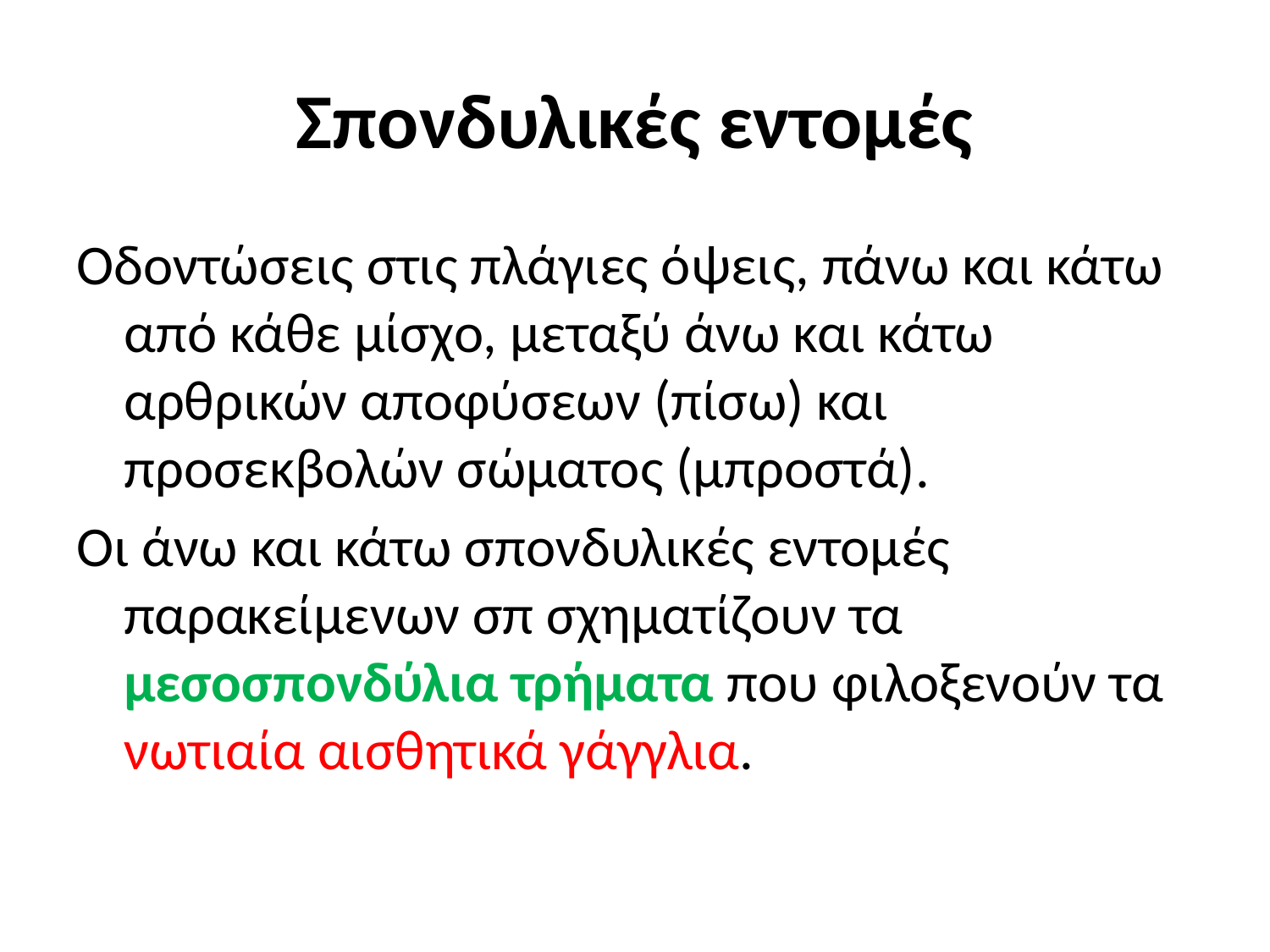

# Σπονδυλικές εντομές
Οδοντώσεις στις πλάγιες όψεις, πάνω και κάτω από κάθε μίσχο, μεταξύ άνω και κάτω αρθρικών αποφύσεων (πίσω) και προσεκβολών σώματος (μπροστά).
Οι άνω και κάτω σπονδυλικές εντομές παρακείμενων σπ σχηματίζουν τα μεσοσπονδύλια τρήματα που φιλοξενούν τα νωτιαία αισθητικά γάγγλια.